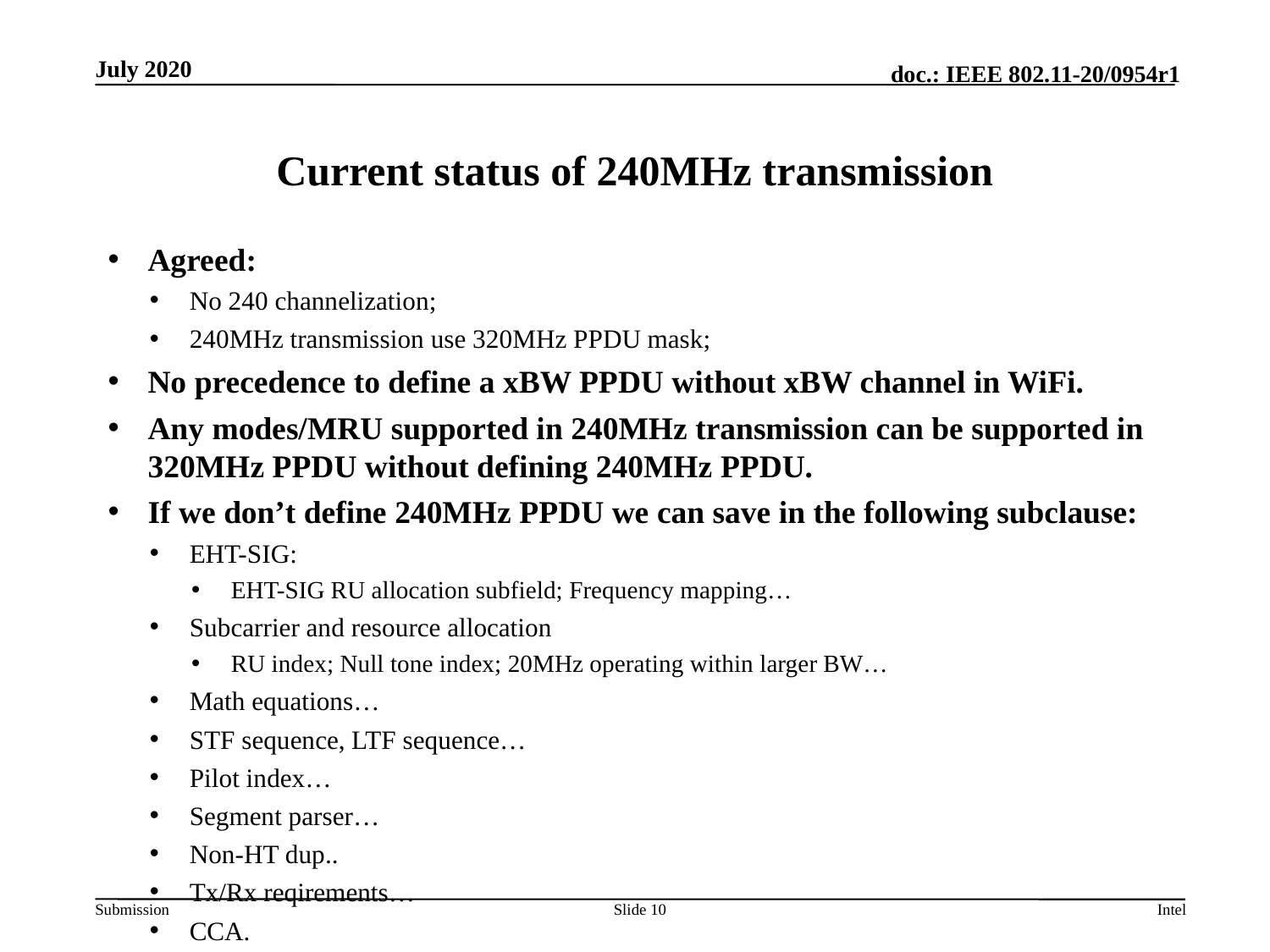

# Current status of 240MHz transmission
Agreed:
No 240 channelization;
240MHz transmission use 320MHz PPDU mask;
No precedence to define a xBW PPDU without xBW channel in WiFi.
Any modes/MRU supported in 240MHz transmission can be supported in 320MHz PPDU without defining 240MHz PPDU.
If we don’t define 240MHz PPDU we can save in the following subclause:
EHT-SIG:
EHT-SIG RU allocation subfield; Frequency mapping…
Subcarrier and resource allocation
RU index; Null tone index; 20MHz operating within larger BW…
Math equations…
STF sequence, LTF sequence…
Pilot index…
Segment parser…
Non-HT dup..
Tx/Rx reqirements…
CCA.
Slide 10
Intel